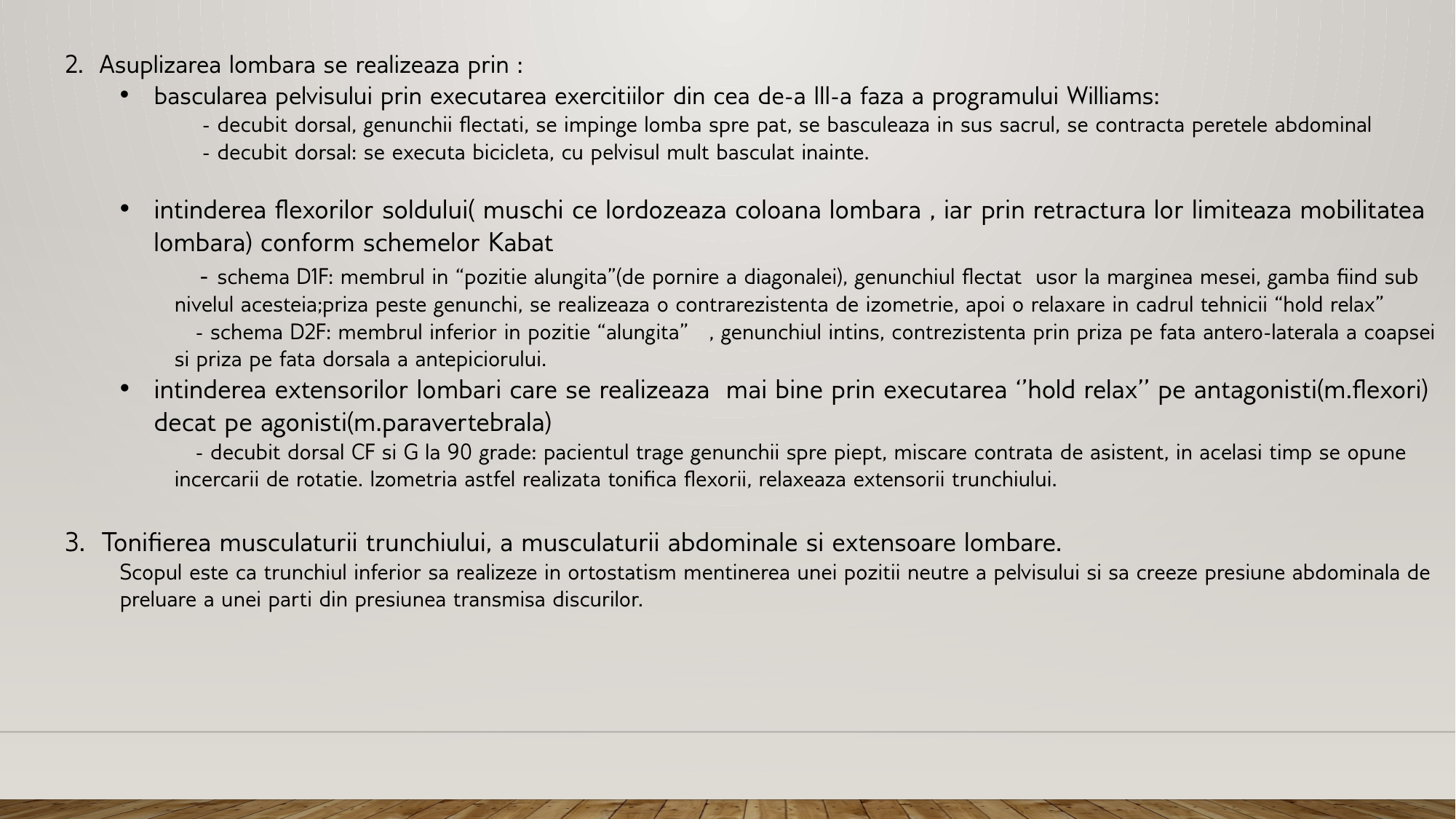

2.  Asuplizarea lombara se realizeaza prin :
bascularea pelvisului prin executarea exercitiilor din cea de-a III-a faza a programului Williams:
    - decubit dorsal, genunchii flectati, se impinge lomba spre pat, se basculeaza in sus sacrul, se contracta peretele abdominal
    - decubit dorsal: se executa bicicleta, cu pelvisul mult basculat inainte.

intinderea flexorilor soldului( muschi ce lordozeaza coloana lombara , iar prin retractura lor limiteaza mobilitatea lombara) conform schemelor Kabat
   - schema D1F: membrul in “pozitie alungita”(de pornire a diagonalei), genunchiul flectat  usor la marginea mesei, gamba fiind sub nivelul acesteia;priza peste genunchi, se realizeaza o contrarezistenta de izometrie, apoi o relaxare in cadrul tehnicii “hold relax”
   - schema D2F: membrul inferior in pozitie “alungita”   , genunchiul intins, contrezistenta prin priza pe fata antero-laterala a coapsei si priza pe fata dorsala a antepiciorului.
intinderea extensorilor lombari care se realizeaza  mai bine prin executarea ‘’hold relax’’ pe antagonisti(m.flexori) decat pe agonisti(m.paravertebrala)
   - decubit dorsal CF si G la 90 grade: pacientul trage genunchii spre piept, miscare contrata de asistent, in acelasi timp se opune incercarii de rotatie. Izometria astfel realizata tonifica flexorii, relaxeaza extensorii trunchiului.

3.  Tonifierea musculaturii trunchiului, a musculaturii abdominale si extensoare lombare.
Scopul este ca trunchiul inferior sa realizeze in ortostatism mentinerea unei pozitii neutre a pelvisului si sa creeze presiune abdominala de preluare a unei parti din presiunea transmisa discurilor.